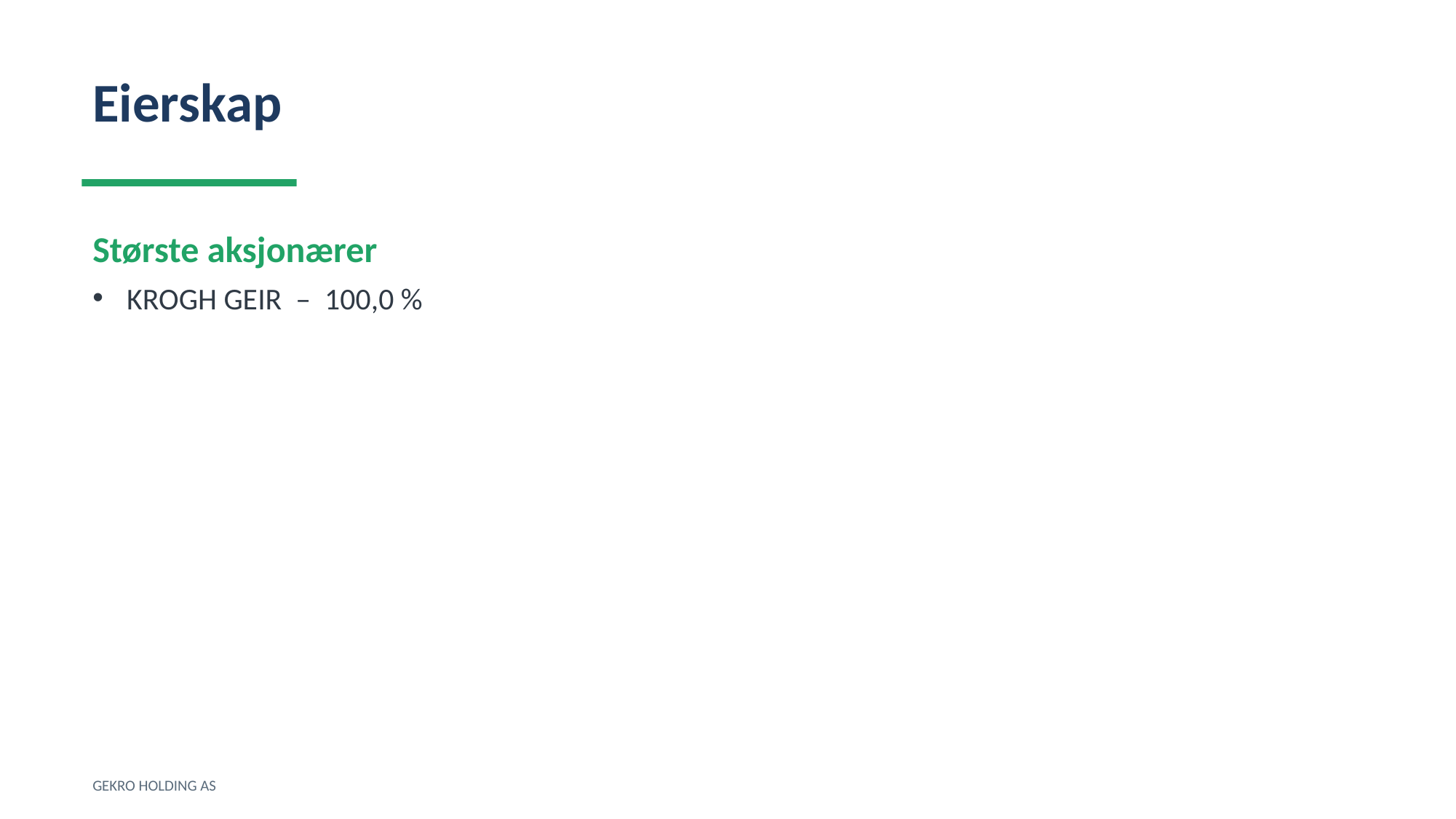

Eierskap

Største aksjonærer
KROGH GEIR  –  100,0 %
GEKRO HOLDING AS